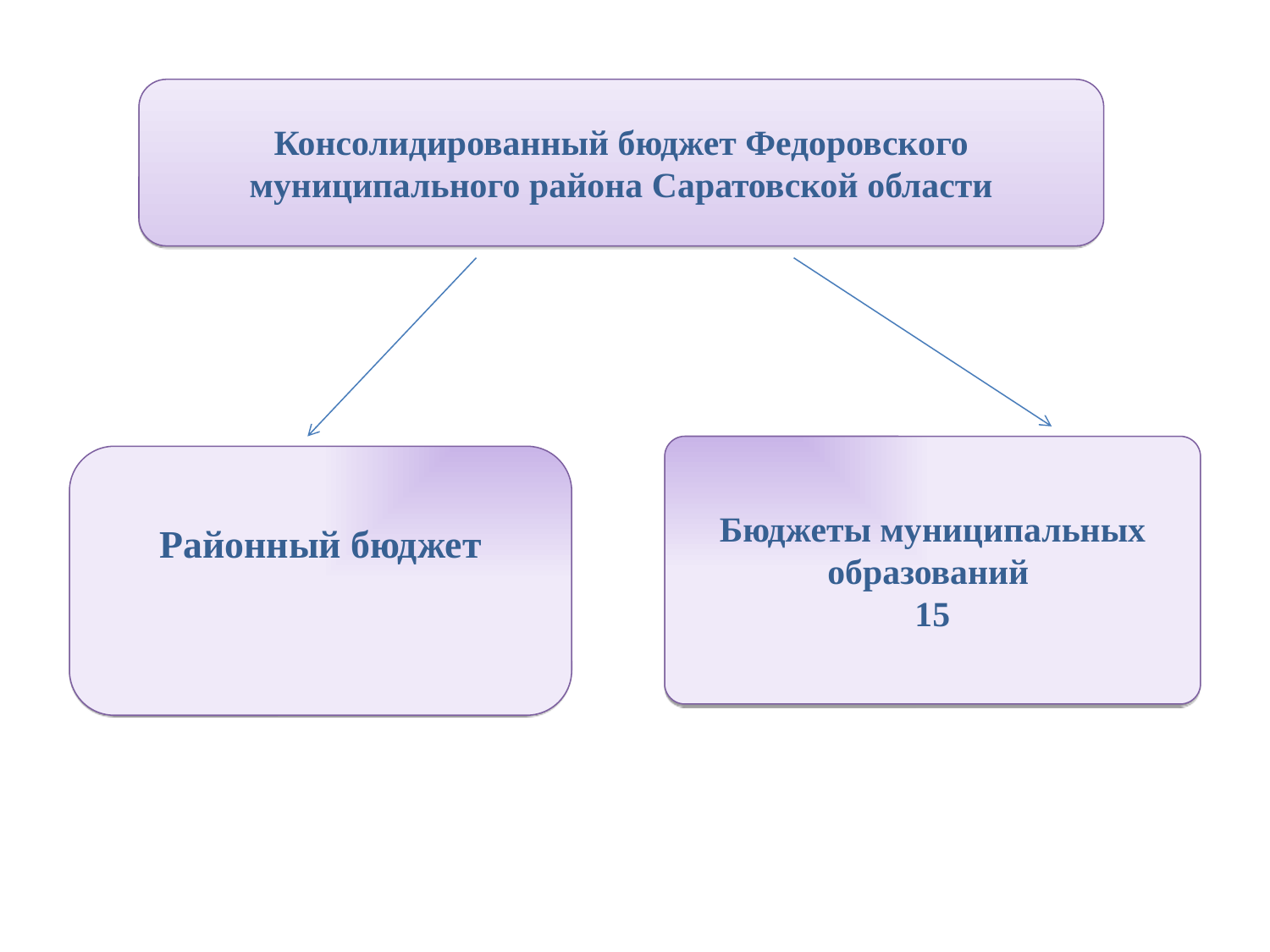

#
Консолидированный бюджет Федоровского муниципального района Саратовской области
Бюджеты муниципальных образований
15
Районный бюджет